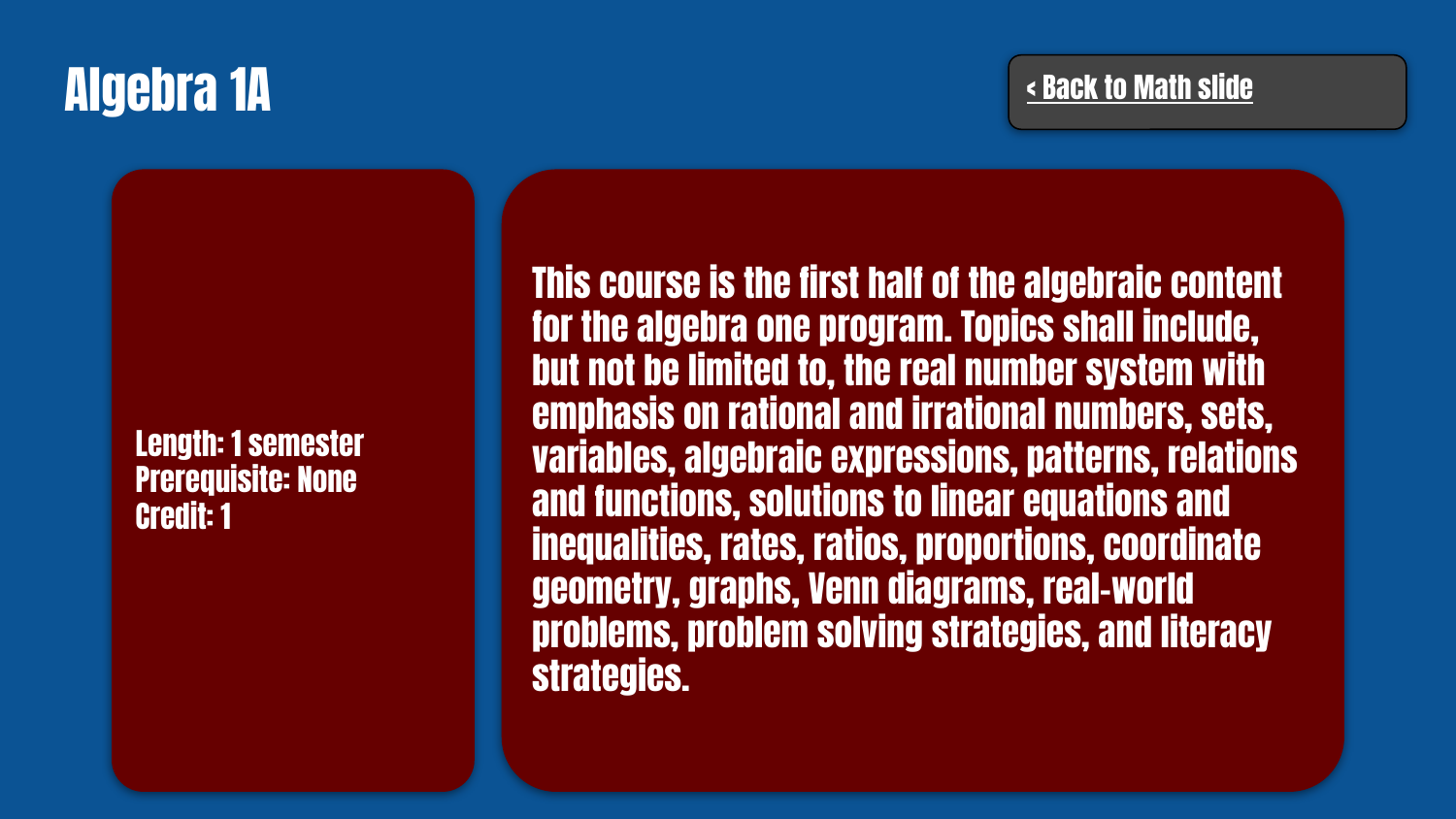

# Algebra 1A

< Back to Math slide
Length: 1 semester
Prerequisite: None
Credit: 1
This course is the first half of the algebraic content for the algebra one program. Topics shall include, but not be limited to, the real number system with emphasis on rational and irrational numbers, sets, variables, algebraic expressions, patterns, relations and functions, solutions to linear equations and inequalities, rates, ratios, proportions, coordinate geometry, graphs, Venn diagrams, real-world problems, problem solving strategies, and literacy strategies.